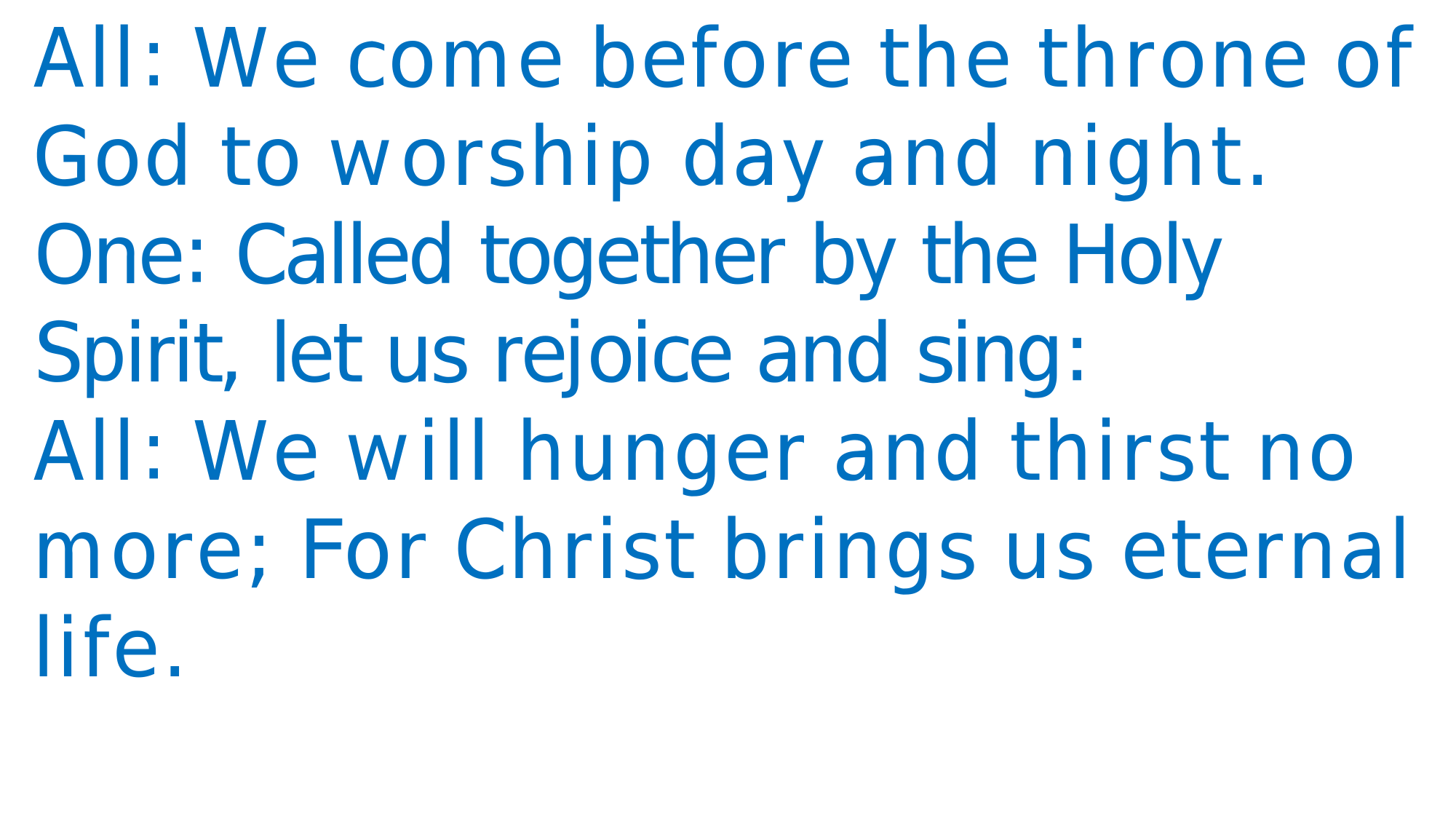

All: We come before the throne of
 God to worship day and night.
 One: Called together by the Holy
 Spirit, let us rejoice and sing:
 All: We will hunger and thirst no
 more; For Christ brings us eternal
 life.